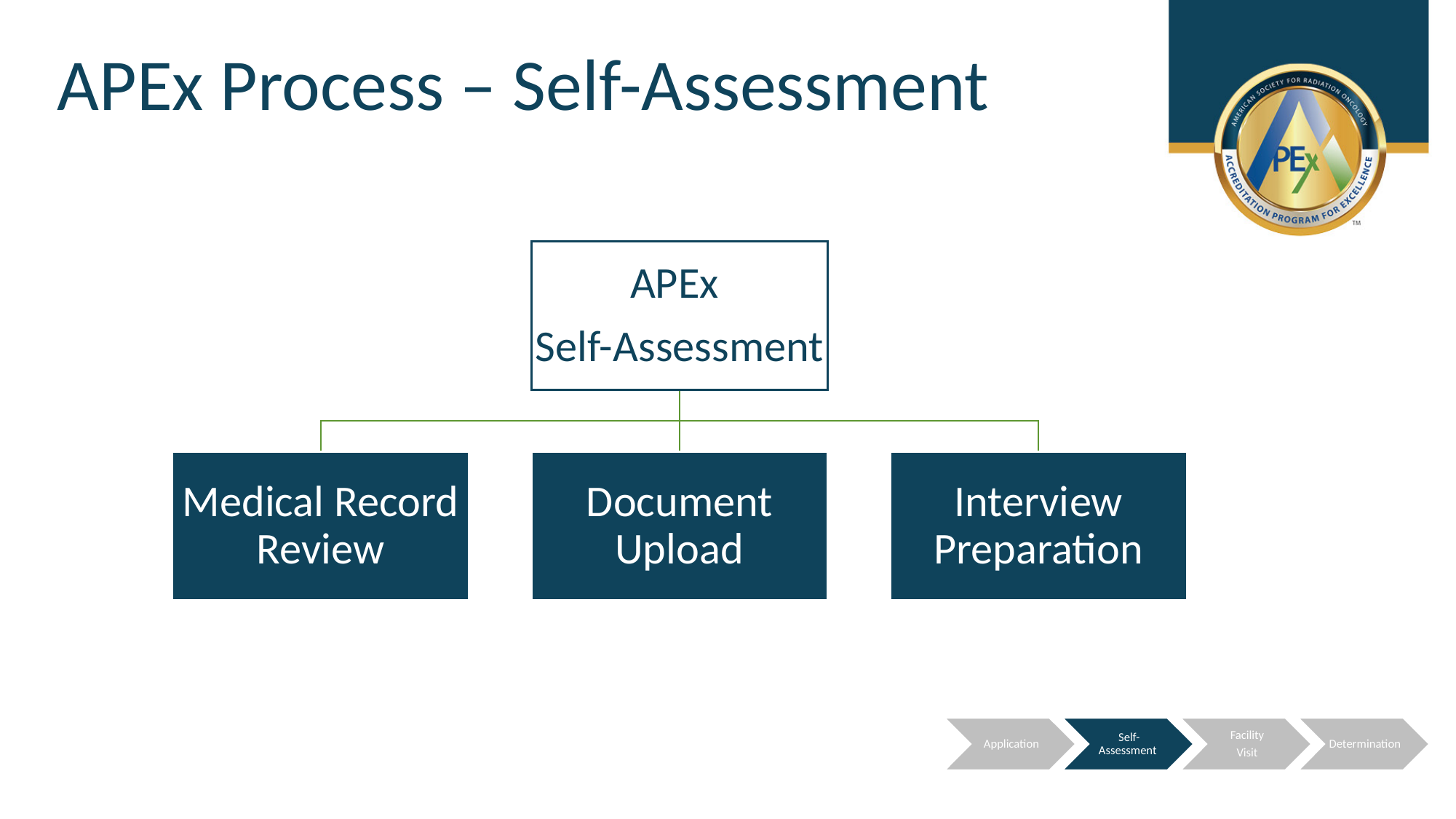

APEx Process – Self-Assessment
APEx
Self-Assessment
Medical Record Review
Document Upload
Interview Preparation
Application
Self-Assessment
Facility
Visit
Determination